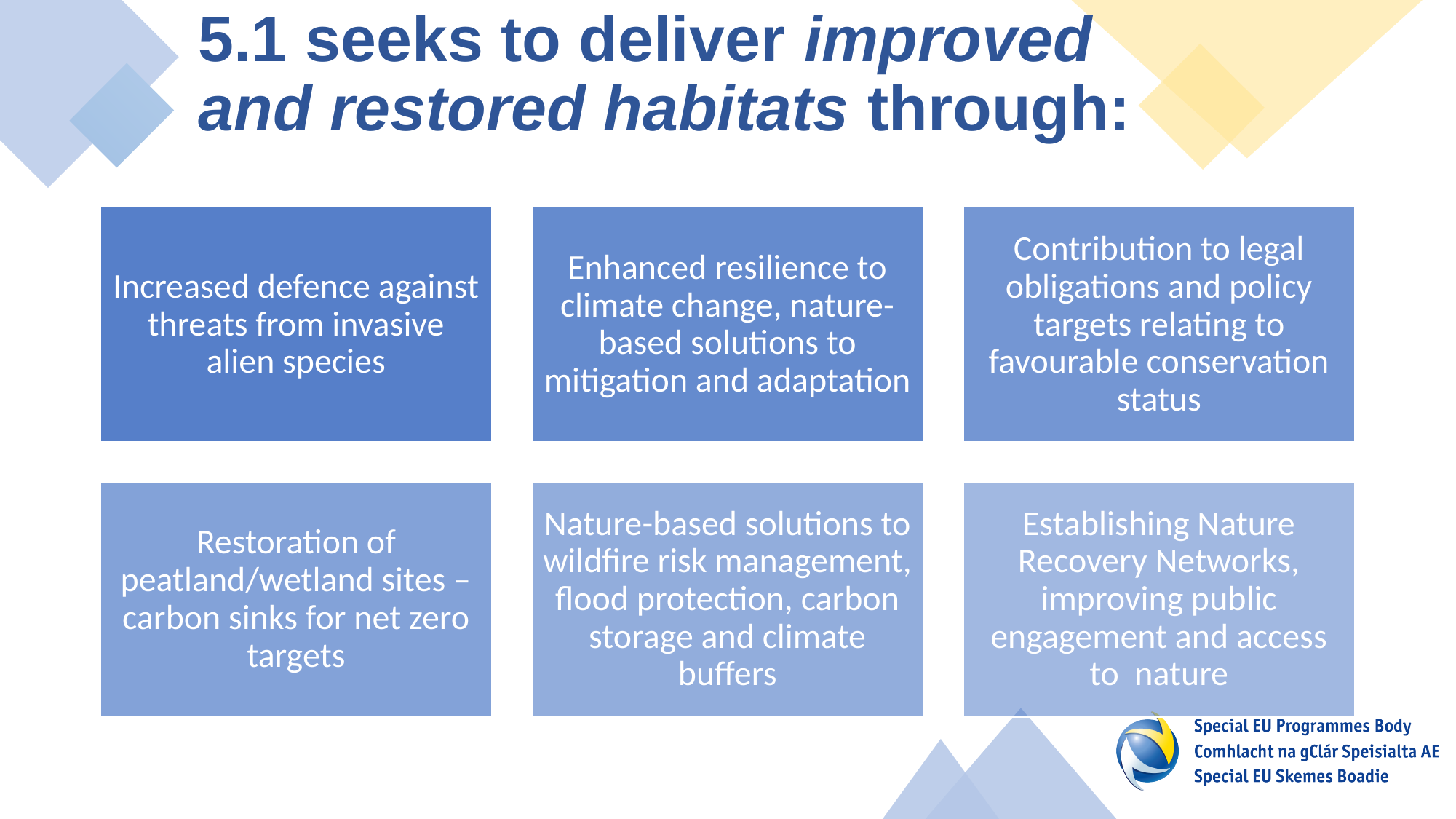

# 5.1 seeks to deliver improved and restored habitats through:
Increased defence against threats from invasive alien species
Enhanced resilience to climate change, nature-based solutions to mitigation and adaptation
Contribution to legal obligations and policy targets relating to favourable conservation status
Restoration of peatland/wetland sites – carbon sinks for net zero targets
Nature-based solutions to wildfire risk management, flood protection, carbon storage and climate buffers
Establishing Nature Recovery Networks, improving public engagement and access to  nature